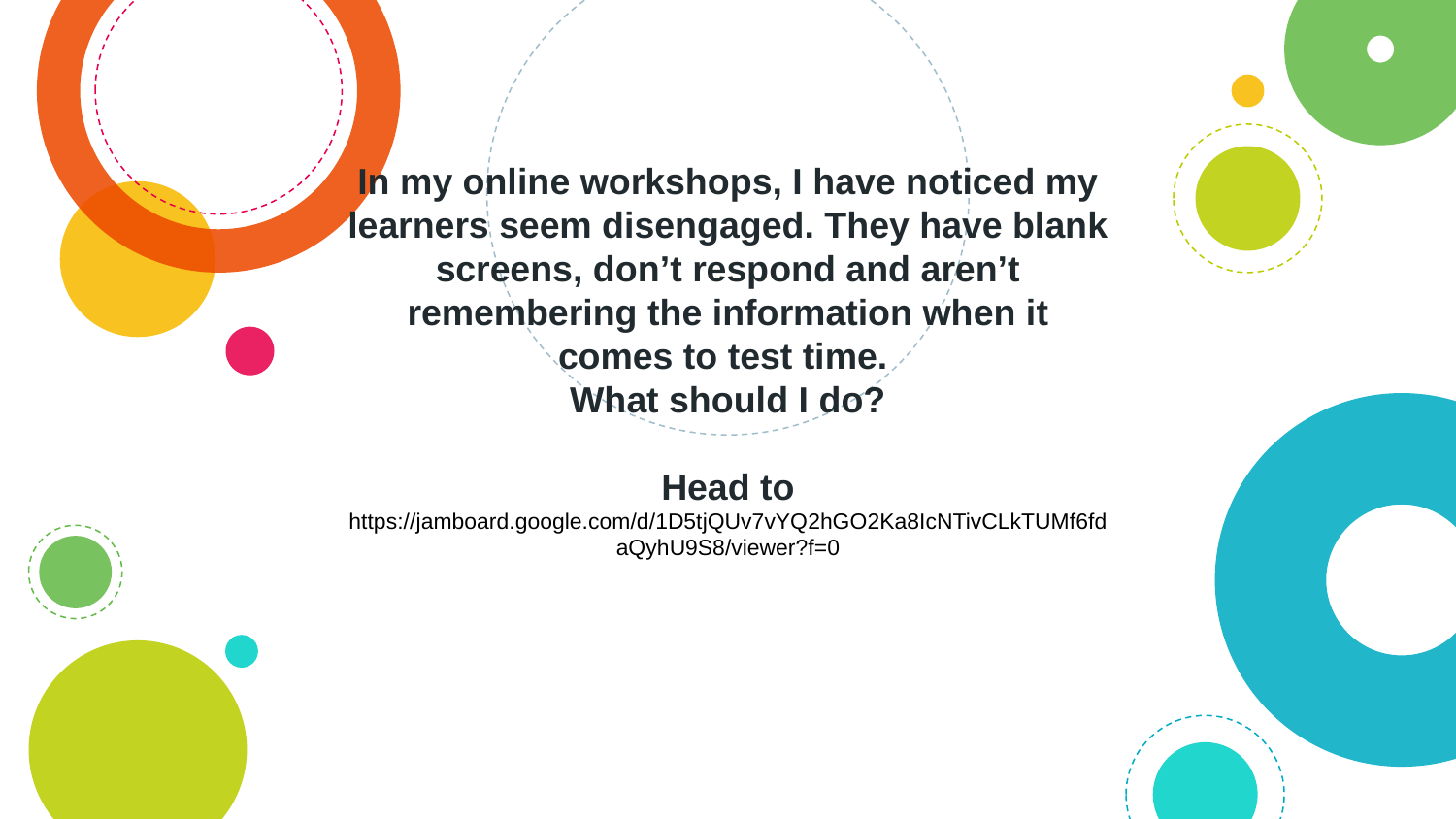

# In my online workshops, I have noticed my learners seem disengaged. They have blank screens, don’t respond and aren’t remembering the information when it comes to test time. What should I do?

Head to https://jamboard.google.com/d/1D5tjQUv7vYQ2hGO2Ka8IcNTivCLkTUMf6fdaQyhU9S8/viewer?f=0